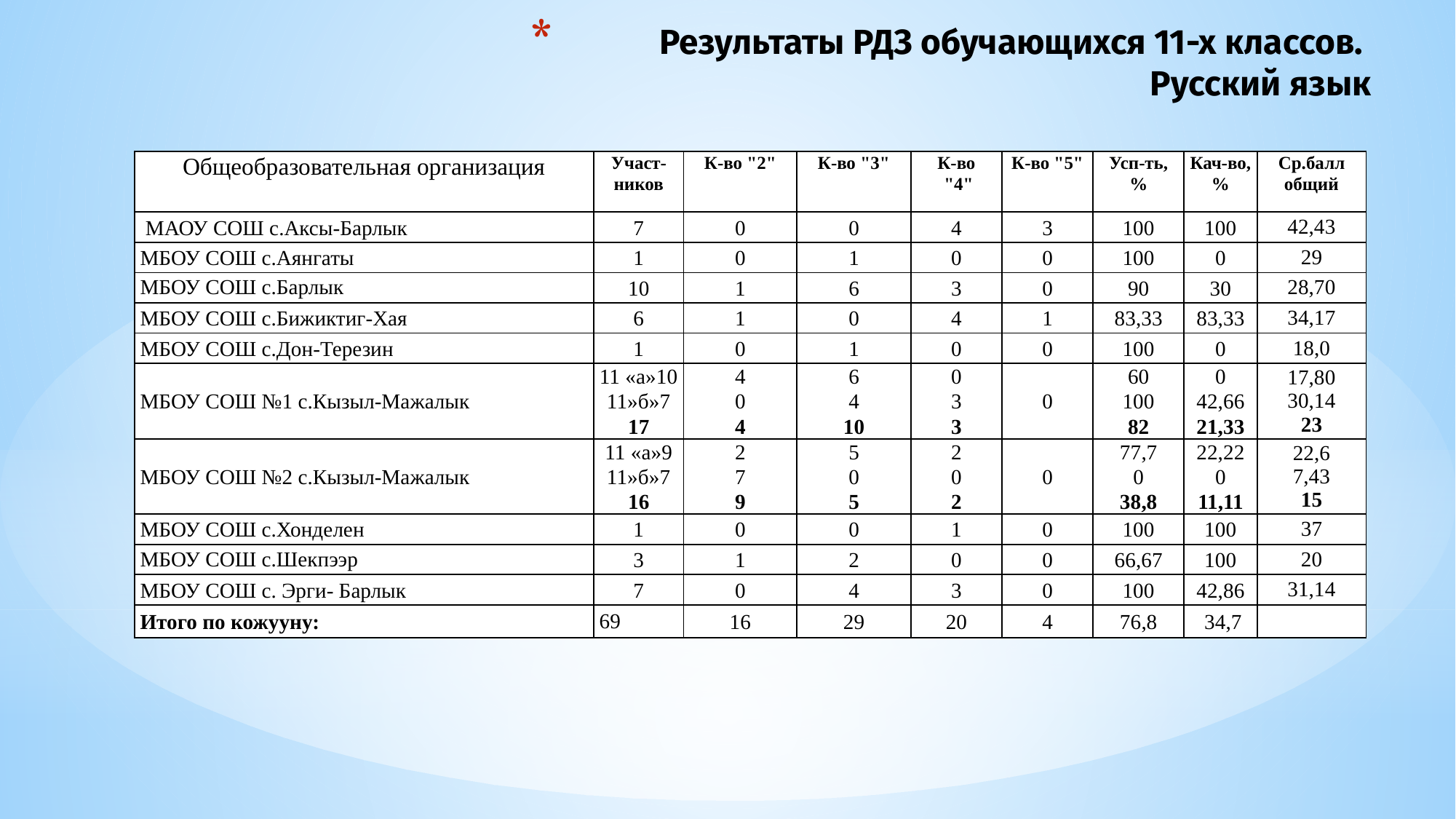

# Результаты РДЗ обучающихся 11-х классов. Русский язык
| Общеобразовательная организация | Участ- ников | К-во "2" | К-во "3" | К-во "4" | К-во "5" | Усп-ть, % | Кач-во, % | Ср.балл общий |
| --- | --- | --- | --- | --- | --- | --- | --- | --- |
| МАОУ СОШ с.Аксы-Барлык | 7 | 0 | 0 | 4 | 3 | 100 | 100 | 42,43 |
| МБОУ СОШ с.Аянгаты | 1 | 0 | 1 | 0 | 0 | 100 | 0 | 29 |
| МБОУ СОШ с.Барлык | 10 | 1 | 6 | 3 | 0 | 90 | 30 | 28,70 |
| МБОУ СОШ с.Бижиктиг-Хая | 6 | 1 | 0 | 4 | 1 | 83,33 | 83,33 | 34,17 |
| МБОУ СОШ с.Дон-Терезин | 1 | 0 | 1 | 0 | 0 | 100 | 0 | 18,0 |
| МБОУ СОШ №1 с.Кызыл-Мажалык | 11 «а»10 11»б»7 17 | 4 0 4 | 6 4 10 | 0 3 3 | 0 | 60 100 82 | 0 42,66 21,33 | 17,80 30,14 23 |
| МБОУ СОШ №2 с.Кызыл-Мажалык | 11 «а»9 11»б»7 16 | 2 7 9 | 5 0 5 | 2 0 2 | 0 | 77,7 0 38,8 | 22,22 0 11,11 | 22,6 7,43 15 |
| МБОУ СОШ с.Хонделен | 1 | 0 | 0 | 1 | 0 | 100 | 100 | 37 |
| МБОУ СОШ с.Шекпээр | 3 | 1 | 2 | 0 | 0 | 66,67 | 100 | 20 |
| МБОУ СОШ с. Эрги- Барлык | 7 | 0 | 4 | 3 | 0 | 100 | 42,86 | 31,14 |
| Итого по кожууну: | 69 | 16 | 29 | 20 | 4 | 76,8 | 34,7 |  |